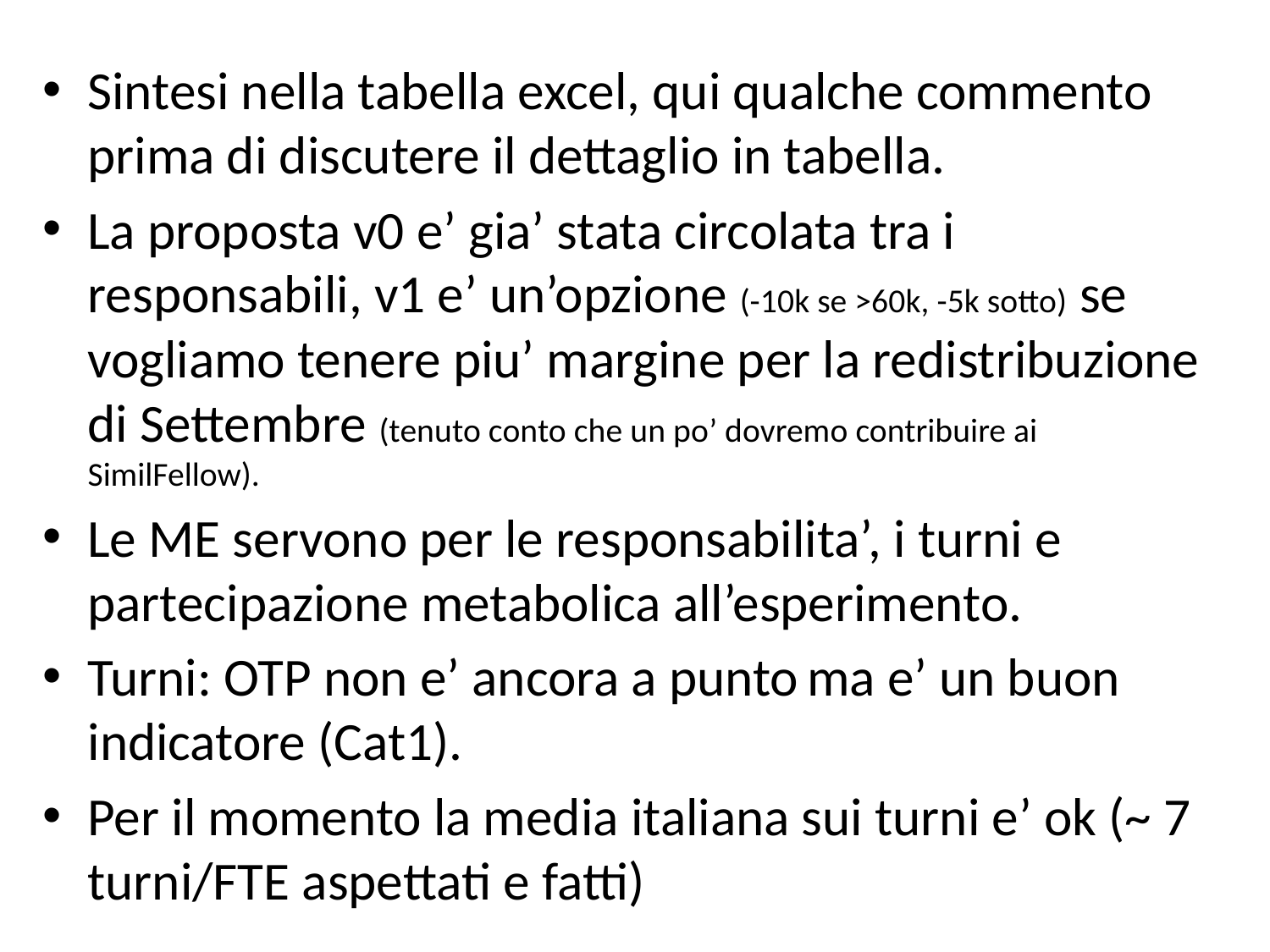

Sintesi nella tabella excel, qui qualche commento prima di discutere il dettaglio in tabella.
La proposta v0 e’ gia’ stata circolata tra i responsabili, v1 e’ un’opzione (-10k se >60k, -5k sotto) se vogliamo tenere piu’ margine per la redistribuzione di Settembre (tenuto conto che un po’ dovremo contribuire ai SimilFellow).
Le ME servono per le responsabilita’, i turni e partecipazione metabolica all’esperimento.
Turni: OTP non e’ ancora a punto ma e’ un buon indicatore (Cat1).
Per il momento la media italiana sui turni e’ ok (~ 7 turni/FTE aspettati e fatti)